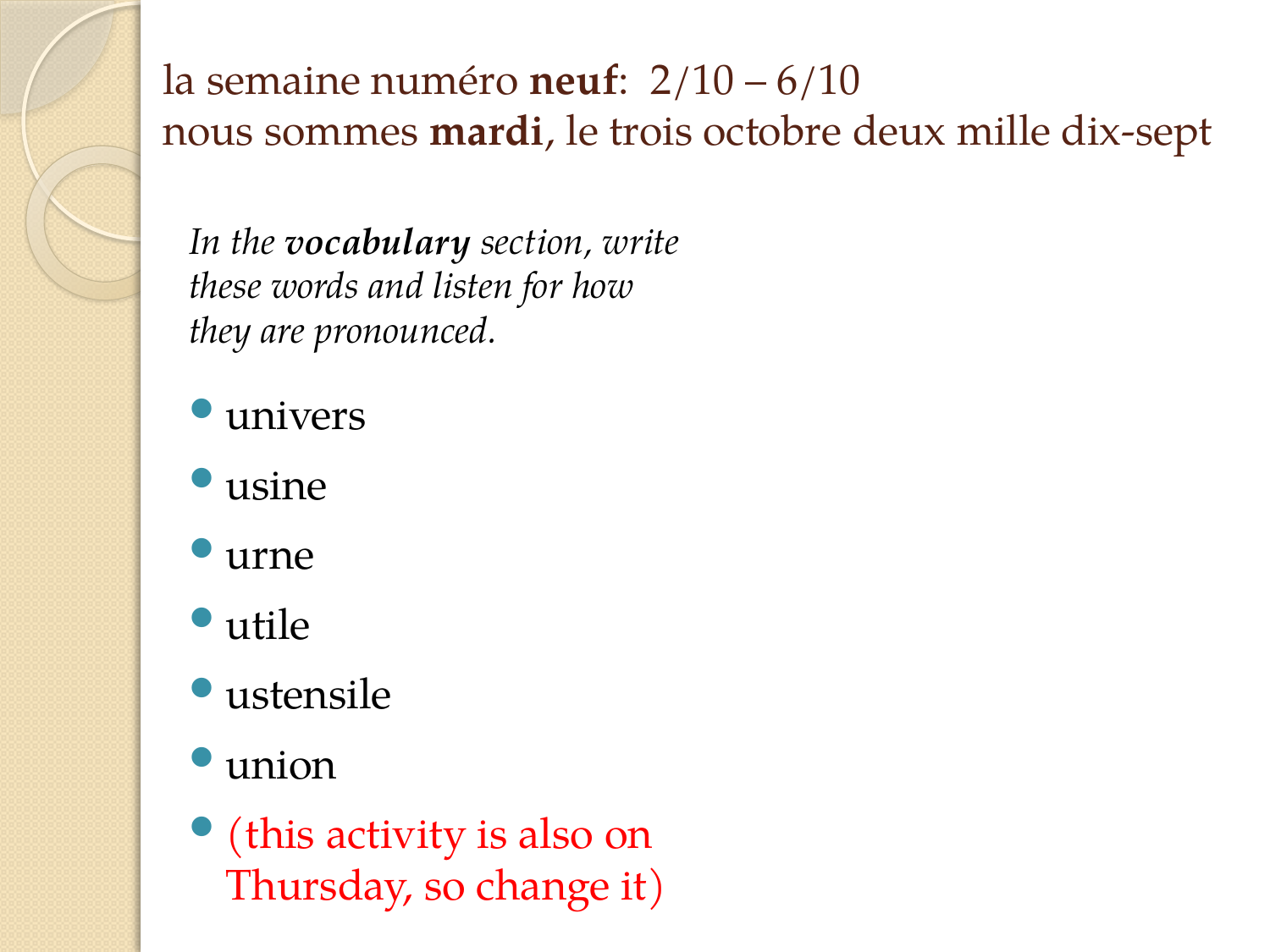

# la semaine numéro neuf:  2/10 – 6/10 nous sommes mardi, le trois octobre deux mille dix-sept
In the vocabulary section, write these words and listen for how they are pronounced.
univers
usine
urne
utile
ustensile
union
(this activity is also on Thursday, so change it)